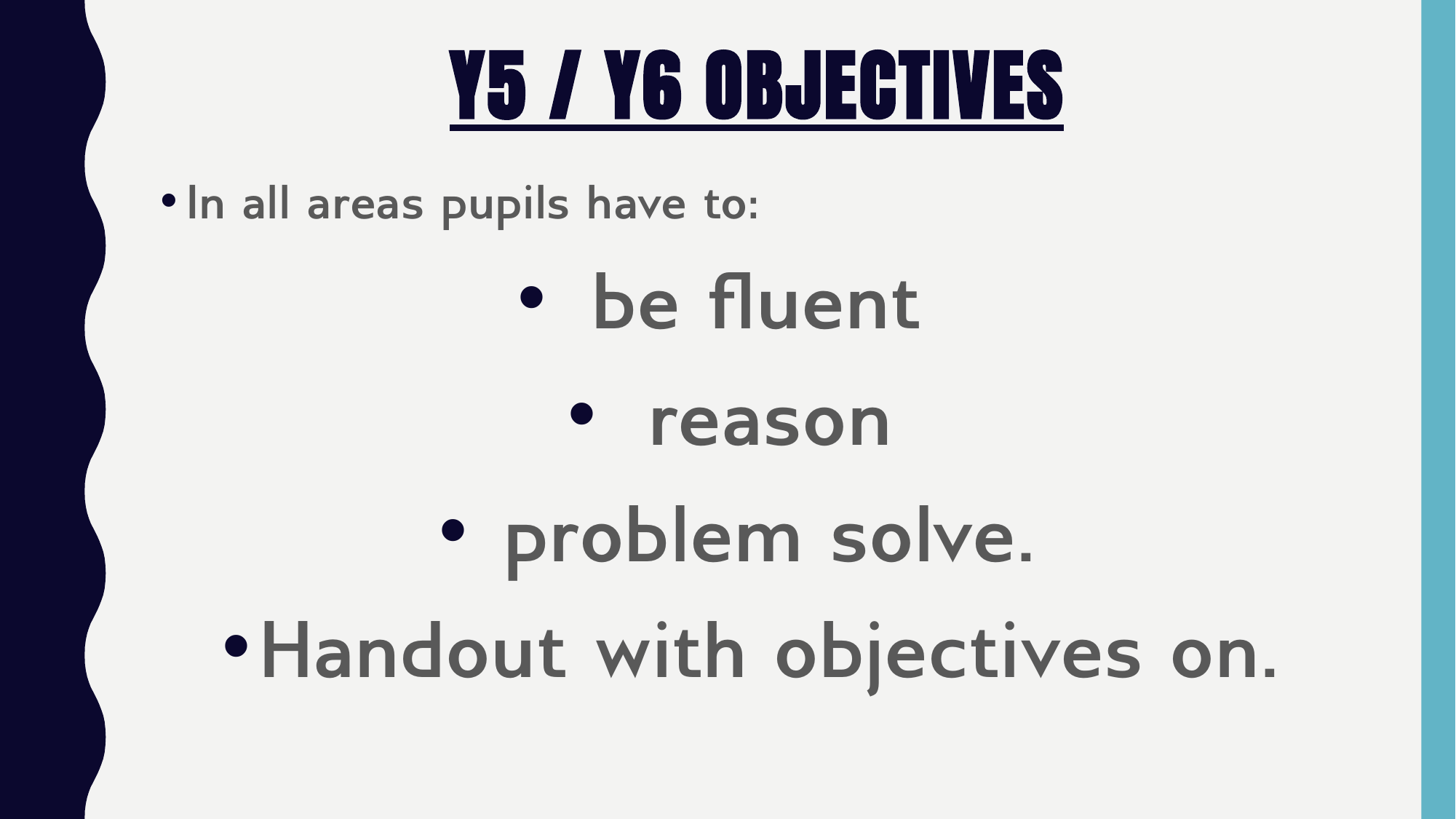

# Y5 / y6 objectives
In all areas pupils have to:
be fluent
reason
problem solve.
Handout with objectives on.